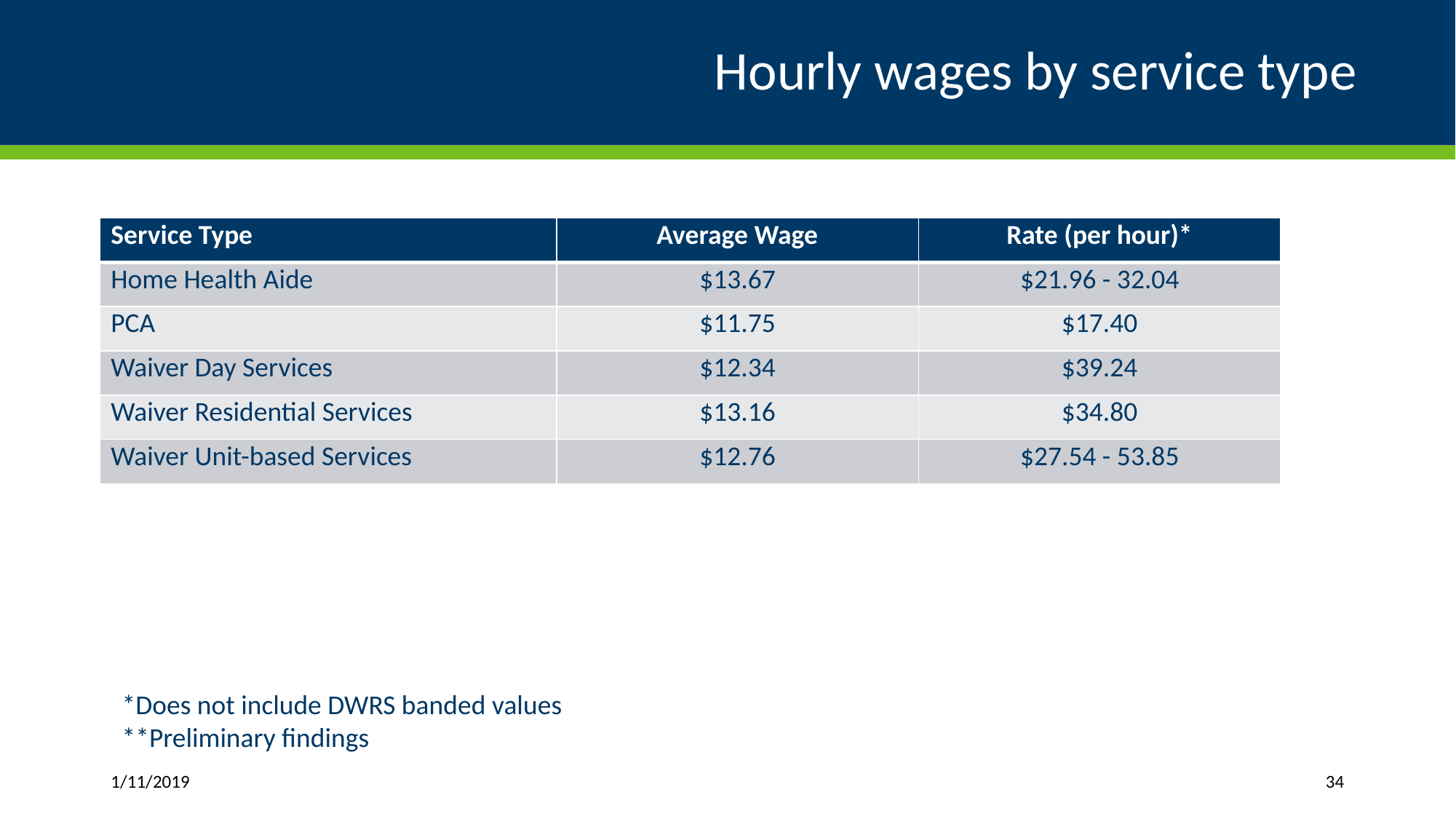

# Hourly wages by service type
| Service Type | Average Wage | Rate (per hour)\* |
| --- | --- | --- |
| Home Health Aide | $13.67 | $21.96 - 32.04 |
| PCA | $11.75 | $17.40 |
| Waiver Day Services | $12.34 | $39.24 |
| Waiver Residential Services | $13.16 | $34.80 |
| Waiver Unit-based Services | $12.76 | $27.54 - 53.85 |
*Does not include DWRS banded values
**Preliminary findings
1/11/2019
34